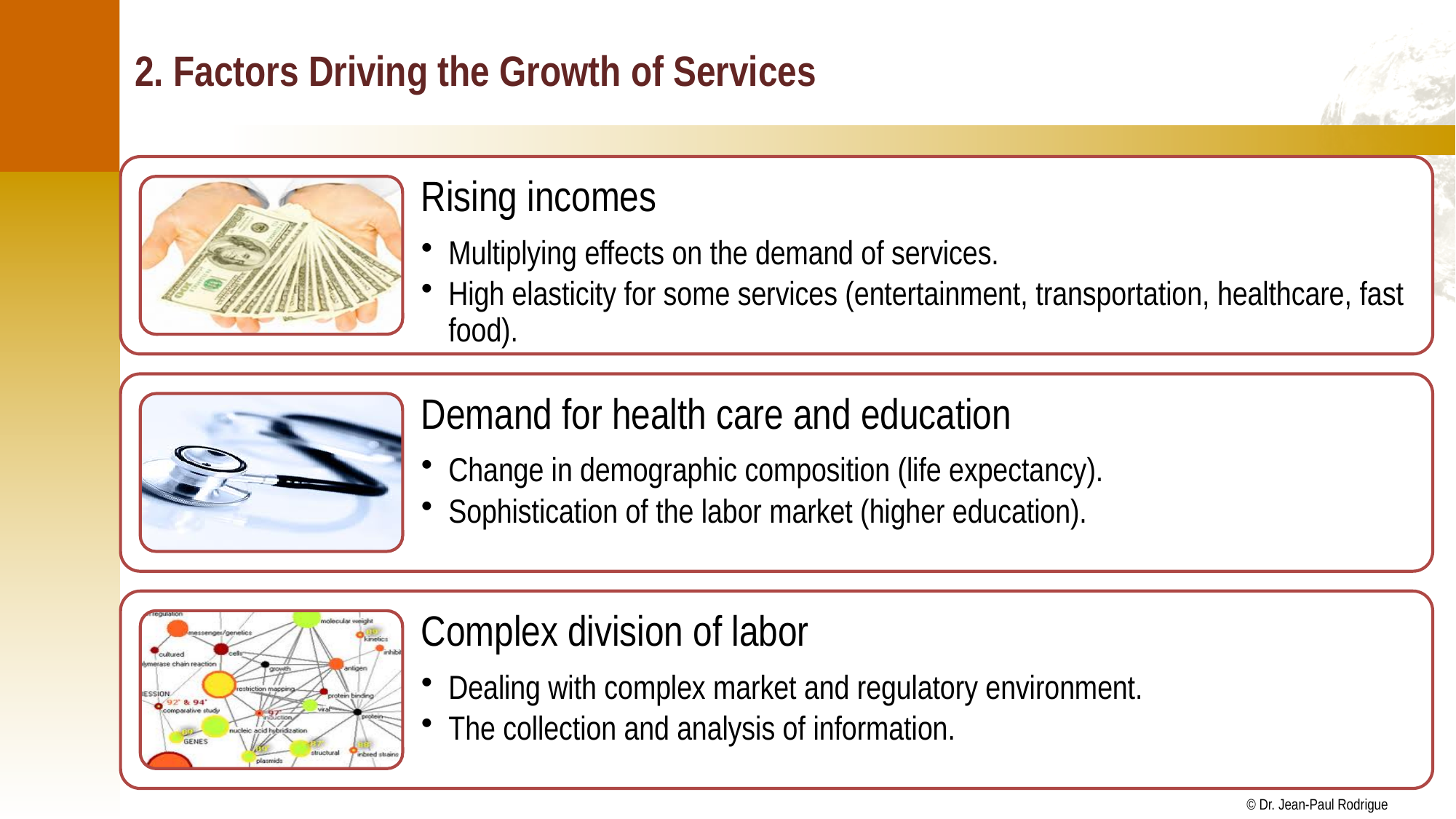

# 2. Factors Driving the Growth of Services
Rising incomes
Multiplying effects on the demand of services.
High elasticity for some services (entertainment, transportation, healthcare, fast food).
Demand for health care and education
Change in demographic composition (life expectancy).
Sophistication of the labor market (higher education).
Complex division of labor
Dealing with complex market and regulatory environment.
The collection and analysis of information.